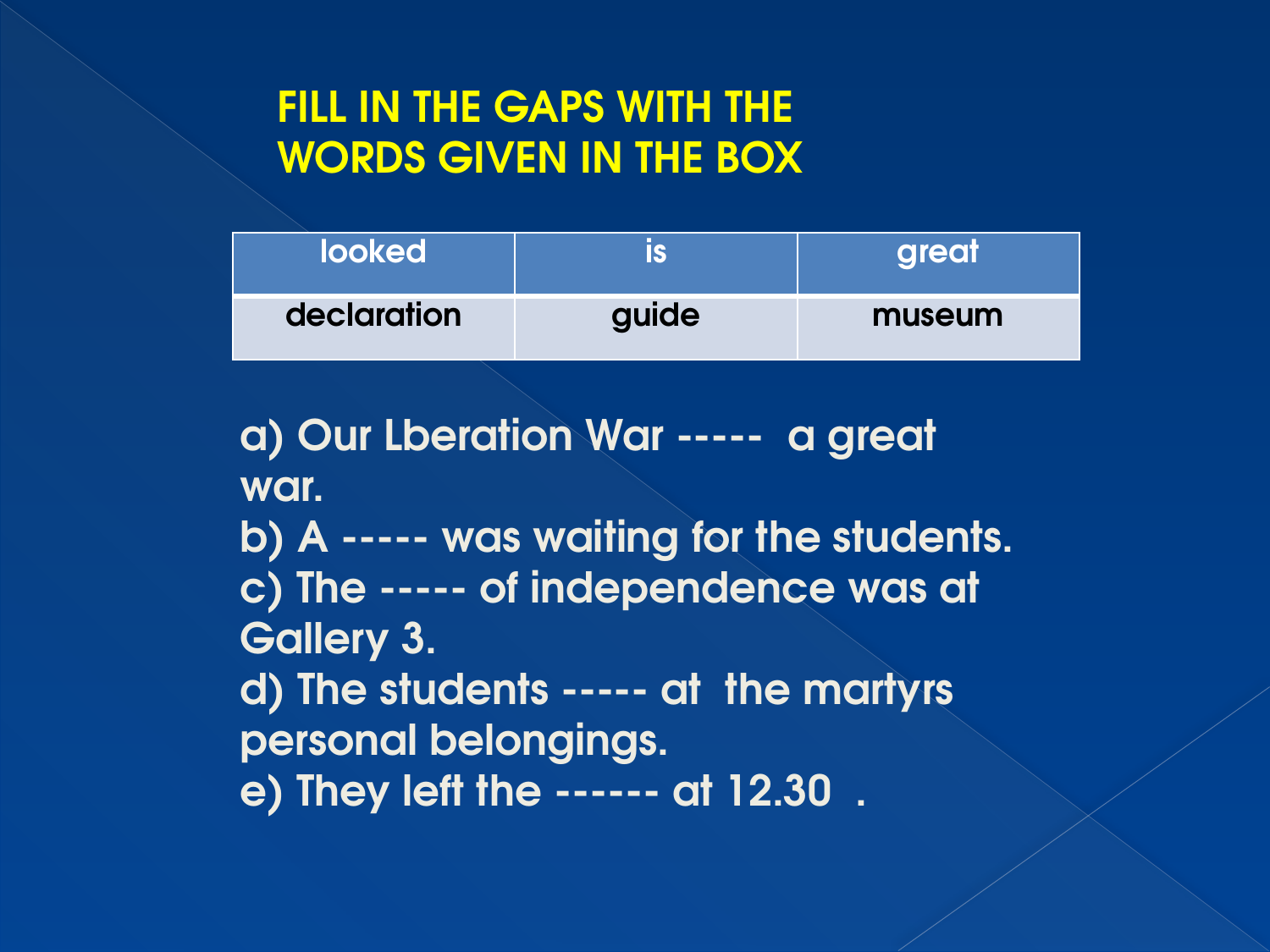

FILL IN THE GAPS WITH THE WORDS GIVEN IN THE BOX
| looked | is | great |
| --- | --- | --- |
| declaration | guide | museum |
a) Our Lberation War -----  a great war.
b) A ----- was waiting for the students.
c) The ----- of independence was at Gallery 3.
d) The students ----- at  the martyrs personal belongings.
e) They left the ------ at 12.30  .